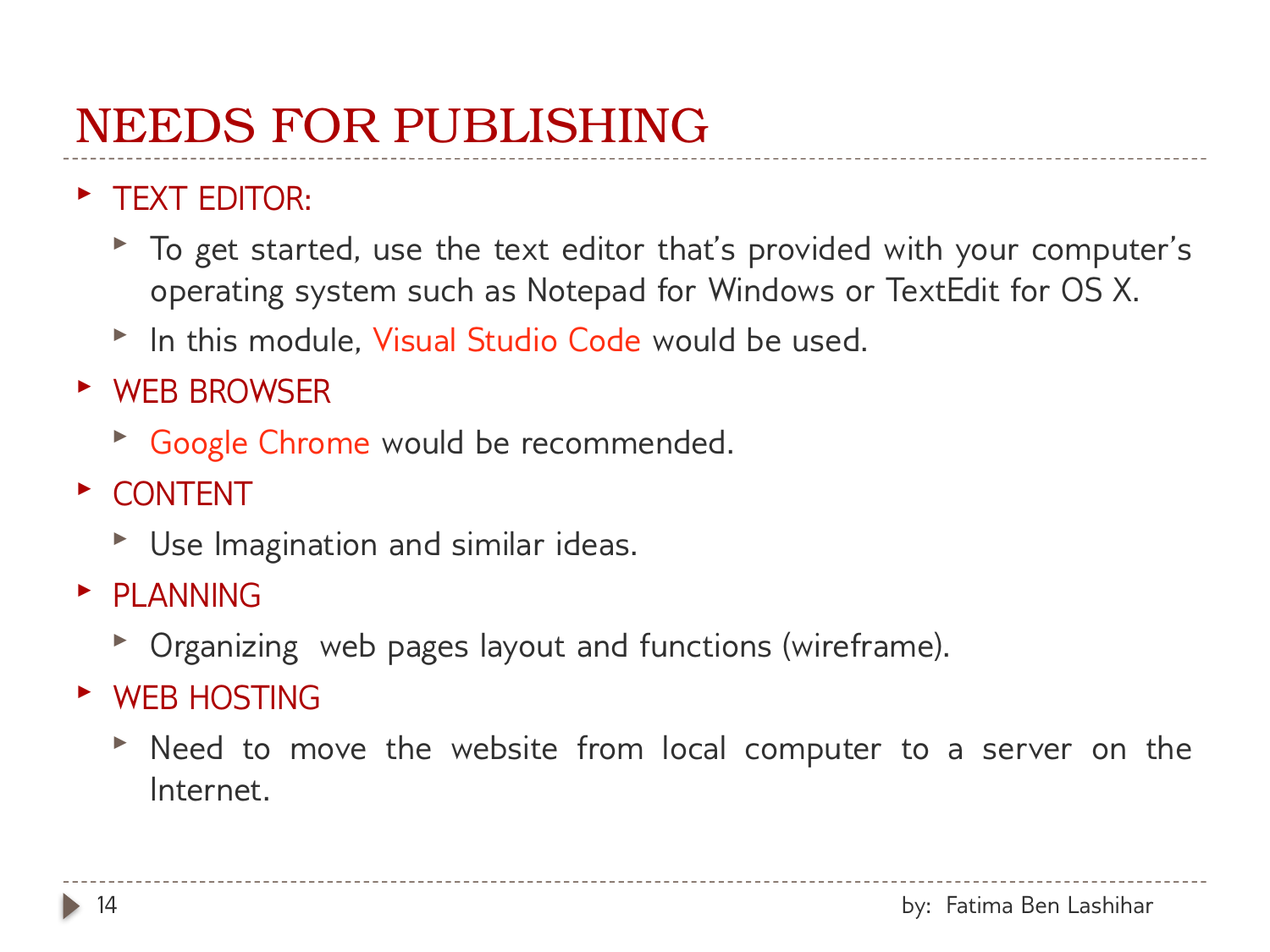

# NEEDS FOR PUBLISHING
TEXT EDITOR:
To get started, use the text editor that’s provided with your computer’s operating system such as Notepad for Windows or TextEdit for OS X.
In this module, Visual Studio Code would be used.
WEB BROWSER
Google Chrome would be recommended.
CONTENT
Use Imagination and similar ideas.
PLANNING
Organizing  web pages layout and functions (wireframe).
WEB HOSTING
Need to move the website from local computer to a server on the Internet.

14
by:  Fatima Ben Lashihar